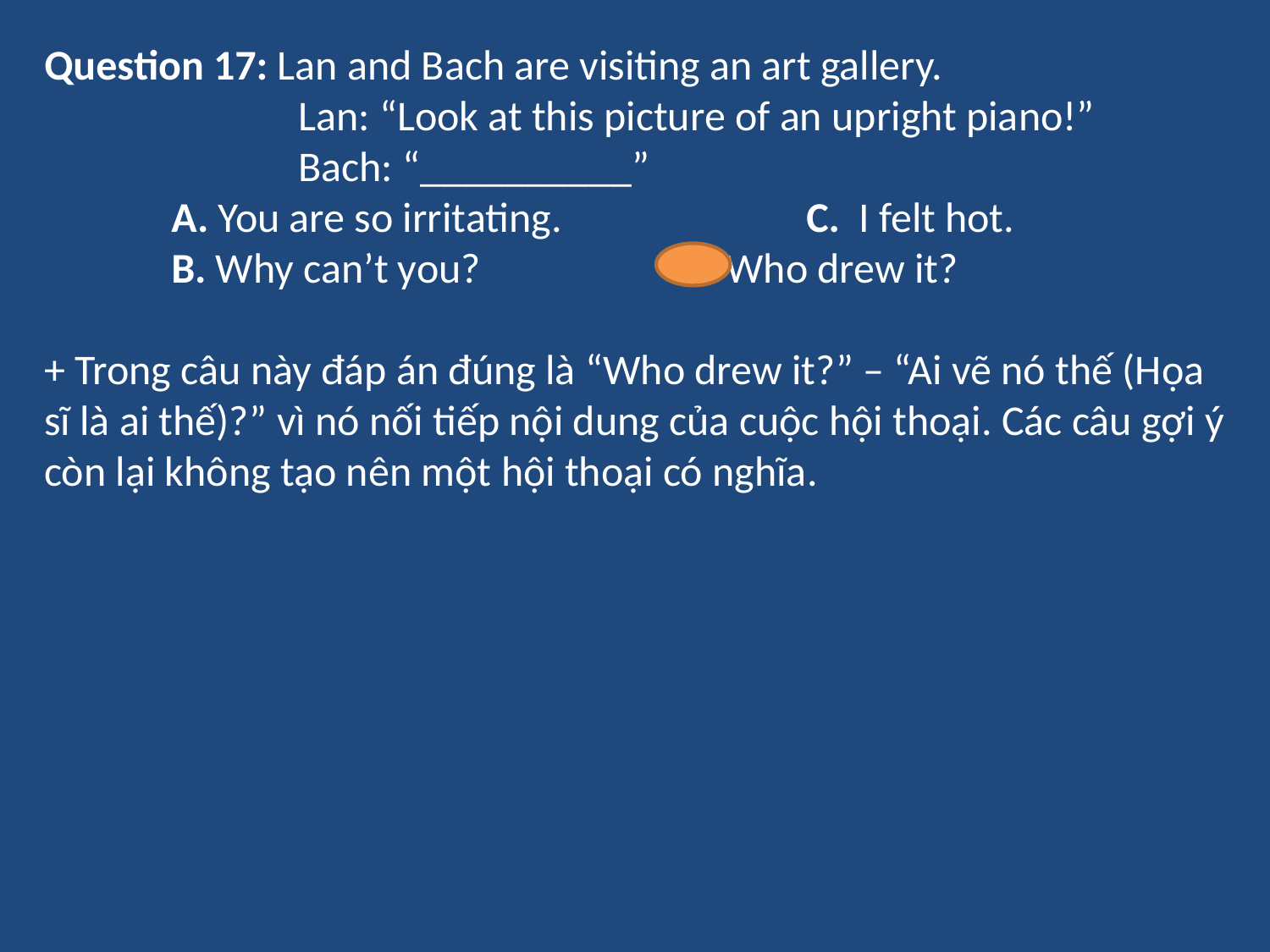

Question 17: Lan and Bach are visiting an art gallery.
		Lan: “Look at this picture of an upright piano!”
		Bach: “__________”
	A. You are so irritating.		C.  I felt hot.
	B. Why can’t you? 		D. Who drew it?

+ Trong câu này đáp án đúng là “Who drew it?” – “Ai vẽ nó thế (Họa sĩ là ai thế)?” vì nó nối tiếp nội dung của cuộc hội thoại. Các câu gợi ý còn lại không tạo nên một hội thoại có nghĩa.